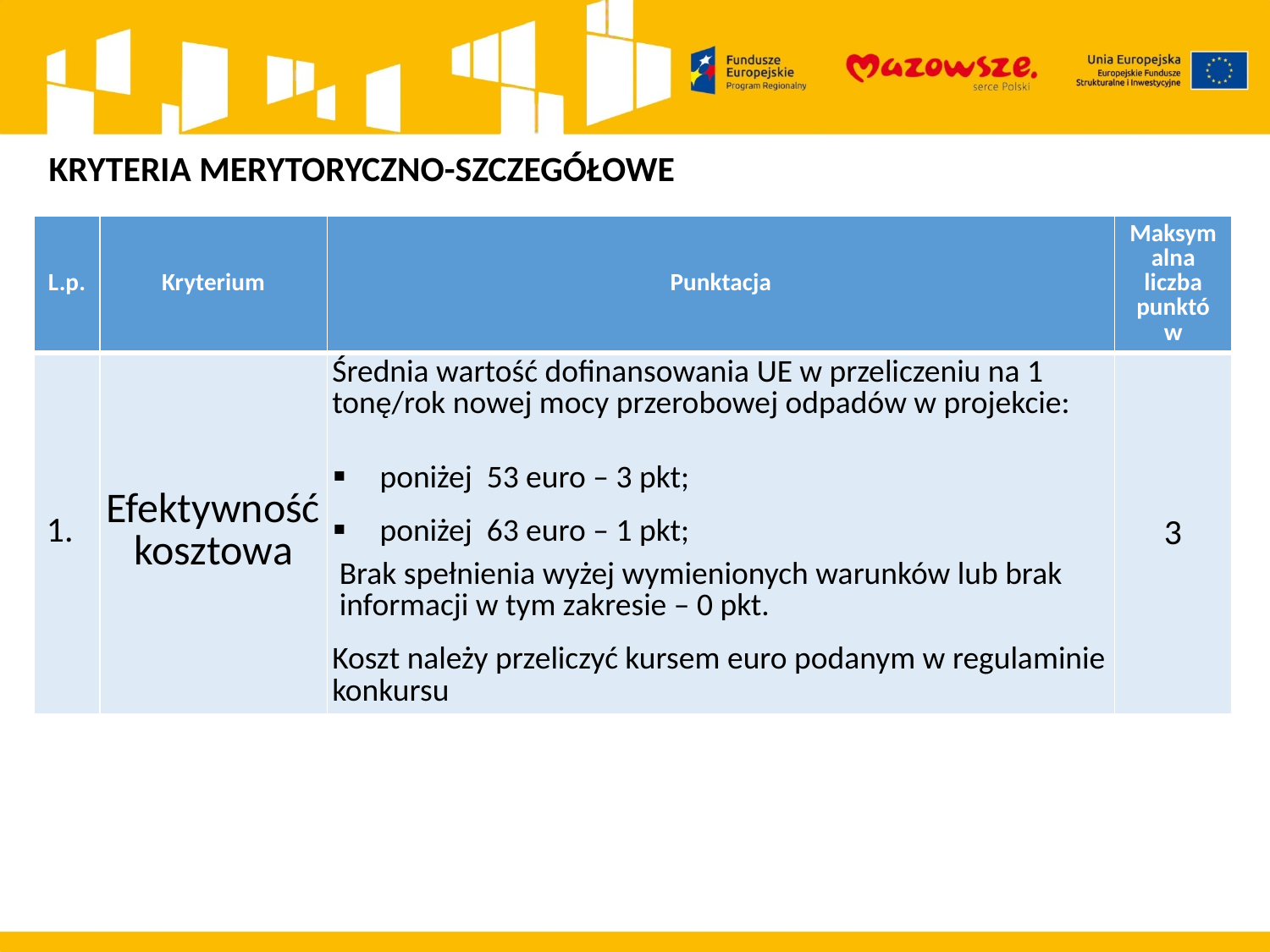

KRYTERIA MERYTORYCZNO-SZCZEGÓŁOWE
| L.p. | Kryterium | Punktacja | Maksymalna liczba punktów |
| --- | --- | --- | --- |
| 1. | Efektywność kosztowa | Średnia wartość dofinansowania UE w przeliczeniu na 1 tonę/rok nowej mocy przerobowej odpadów w projekcie:   poniżej 53 euro – 3 pkt; poniżej 63 euro – 1 pkt; Brak spełnienia wyżej wymienionych warunków lub brak informacji w tym zakresie – 0 pkt. Koszt należy przeliczyć kursem euro podanym w regulaminie konkursu | 3 |